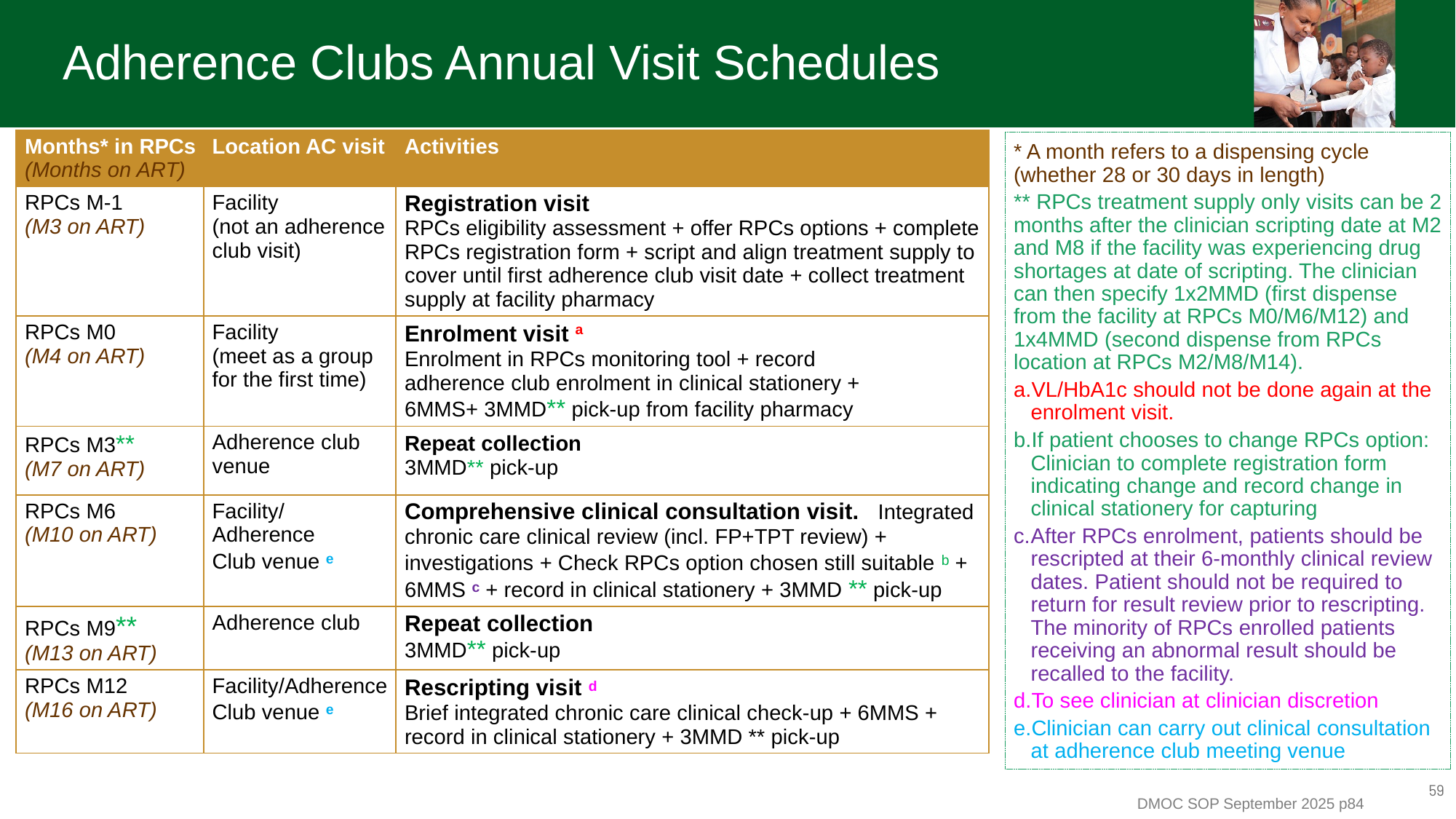

# Adherence Clubs Annual Visit Schedules
| Months\* in RPCs (Months on ART) | Location AC visit | Activities |
| --- | --- | --- |
| RPCs M-1 (M3 on ART) | Facility (not an adherence club visit) | Registration visit RPCs eligibility assessment + offer RPCs options + complete RPCs registration form + script and align treatment supply to cover until first adherence club visit date + collect treatment supply at facility pharmacy |
| RPCs M0 (M4 on ART) | Facility (meet as a group for the first time) | Enrolment visit a Enrolment in RPCs monitoring tool + record adherence club enrolment in clinical stationery + 6MMS+ 3MMD\*\* pick-up from facility pharmacy |
| RPCs M3\*\* (M7 on ART) | Adherence club venue | Repeat collection 3MMD\*\* pick-up |
| RPCs M6 (M10 on ART) | Facility/ Adherence Club venue e | Comprehensive clinical consultation visit. Integrated chronic care clinical review (incl. FP+TPT review) + investigations + Check RPCs option chosen still suitable b + 6MMS c + record in clinical stationery + 3MMD \*\* pick-up |
| RPCs M9\*\* (M13 on ART) | Adherence club | Repeat collection 3MMD\*\* pick-up |
| RPCs M12 (M16 on ART) | Facility/Adherence Club venue e | Rescripting visit d Brief integrated chronic care clinical check-up + 6MMS + record in clinical stationery + 3MMD \*\* pick-up |
* A month refers to a dispensing cycle (whether 28 or 30 days in length)
** RPCs treatment supply only visits can be 2 months after the clinician scripting date at M2 and M8 if the facility was experiencing drug shortages at date of scripting. The clinician can then specify 1x2MMD (first dispense from the facility at RPCs M0/M6/M12) and 1x4MMD (second dispense from RPCs location at RPCs M2/M8/M14).
VL/HbA1c should not be done again at the enrolment visit.
If patient chooses to change RPCs option: Clinician to complete registration form indicating change and record change in clinical stationery for capturing
After RPCs enrolment, patients should be rescripted at their 6-monthly clinical review dates. Patient should not be required to return for result review prior to rescripting. The minority of RPCs enrolled patients receiving an abnormal result should be recalled to the facility.
To see clinician at clinician discretion
Clinician can carry out clinical consultation at adherence club meeting venue
59
DMOC SOP September 2025 p84